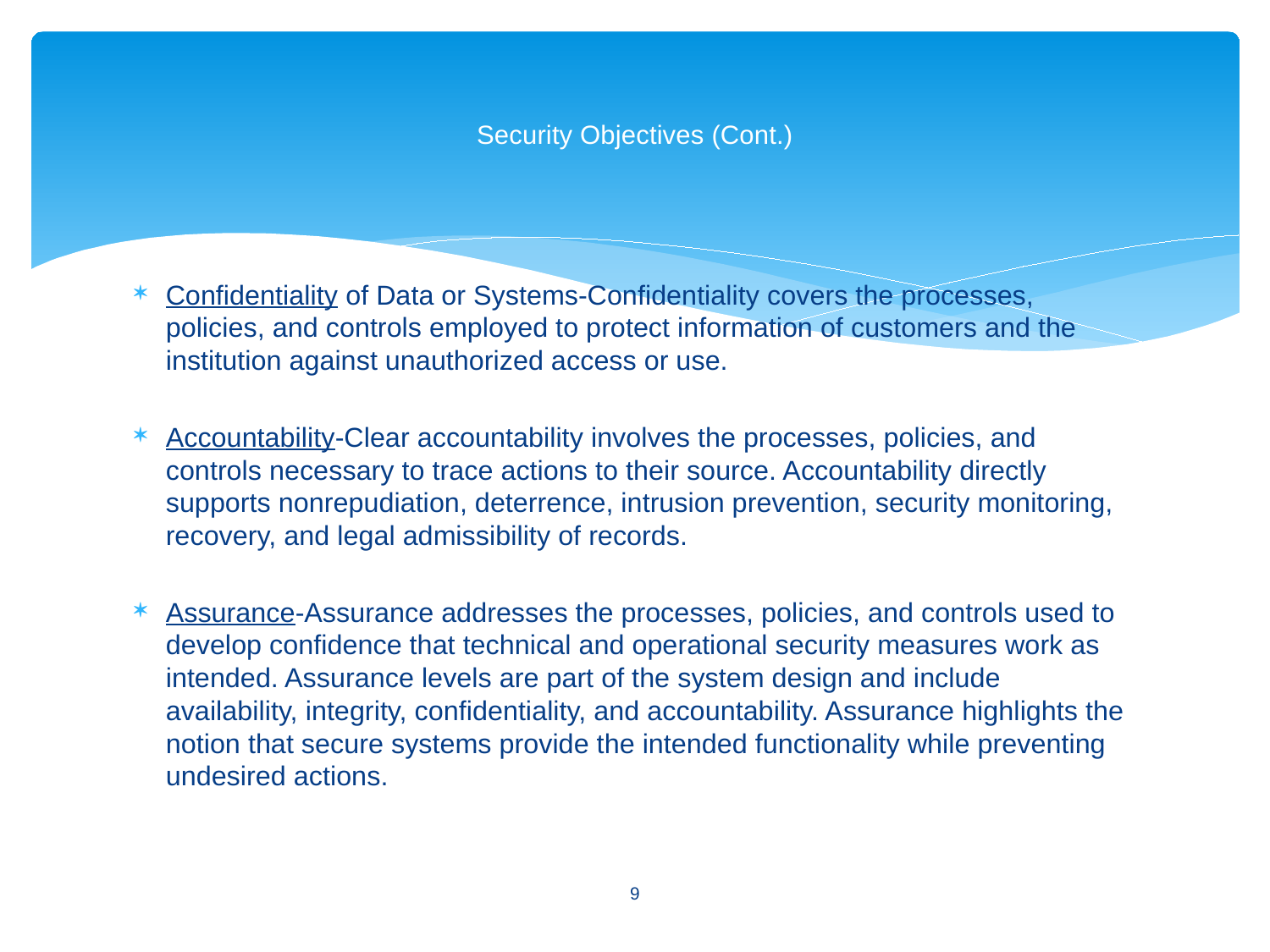

# Security Objectives (Cont.)

Confidentiality of Data or Systems-Confidentiality covers the processes, policies, and controls employed to protect information of customers and the institution against unauthorized access or use.

Accountability-Clear accountability involves the processes, policies, and controls necessary to trace actions to their source. Accountability directly supports nonrepudiation, deterrence, intrusion prevention, security monitoring, recovery, and legal admissibility of records.

Assurance-Assurance addresses the processes, policies, and controls used to develop confidence that technical and operational security measures work as intended. Assurance levels are part of the system design and include availability, integrity, confidentiality, and accountability. Assurance highlights the notion that secure systems provide the intended functionality while preventing undesired actions.
9